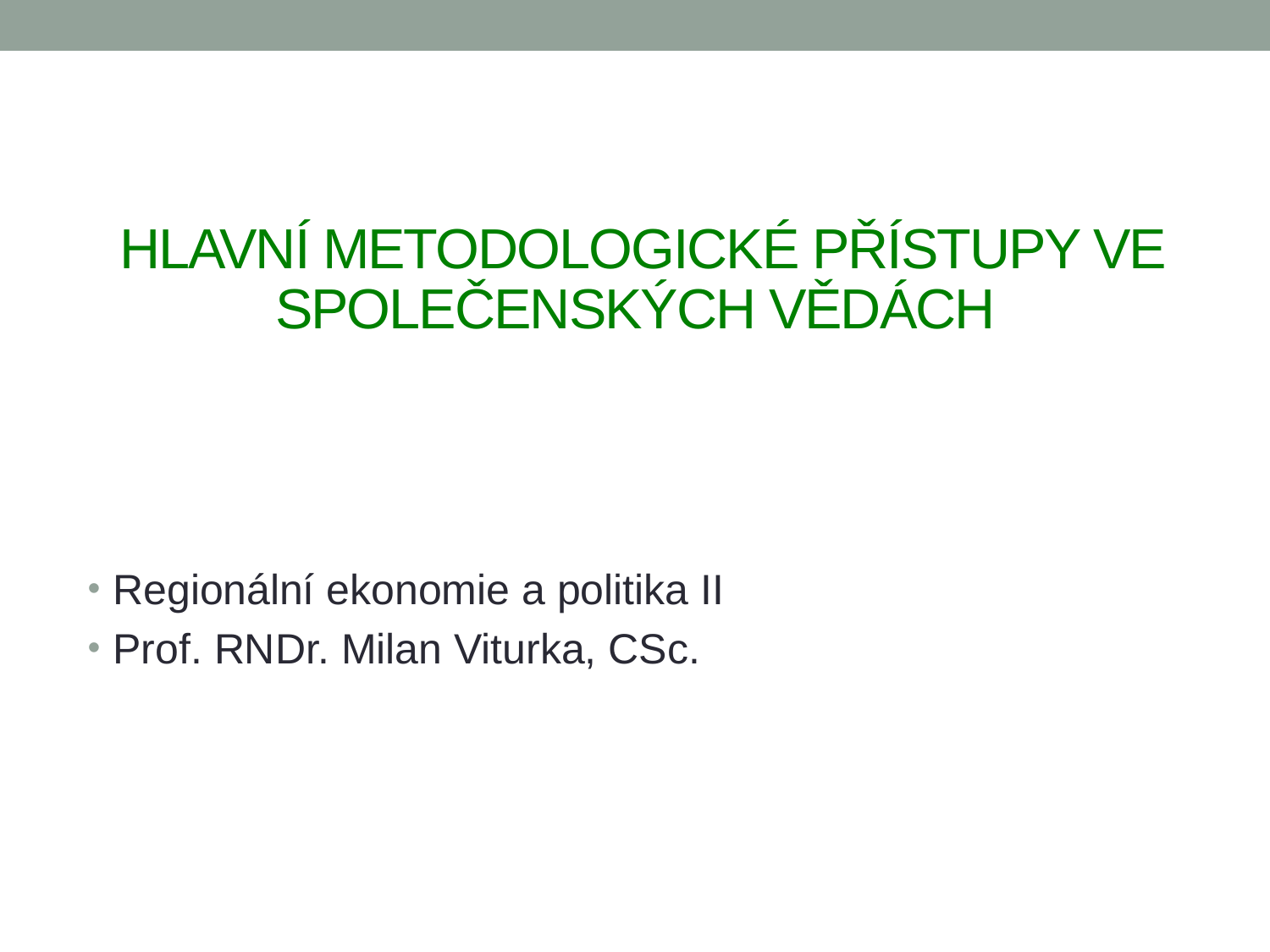

# HlavnÍ metodologické přÍstupy ve společenských vědách
Regionální ekonomie a politika II
Prof. RNDr. Milan Viturka, CSc.